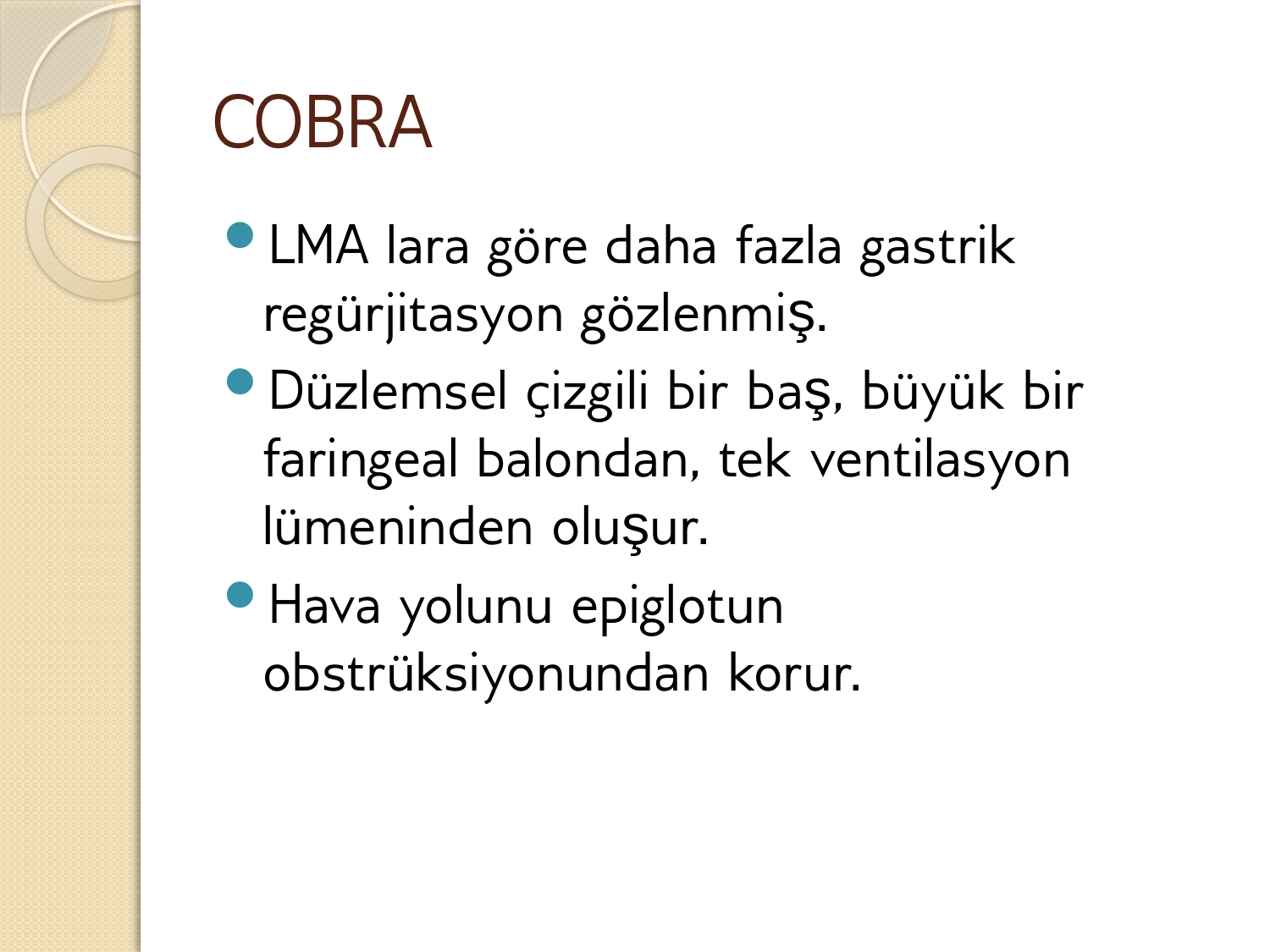

# COBRA
LMA lara göre daha fazla gastrik regürjitasyon gözlenmiş.
Düzlemsel çizgili bir baş, büyük bir faringeal balondan, tek ventilasyon lümeninden oluşur.
Hava yolunu epiglotun obstrüksiyonundan korur.